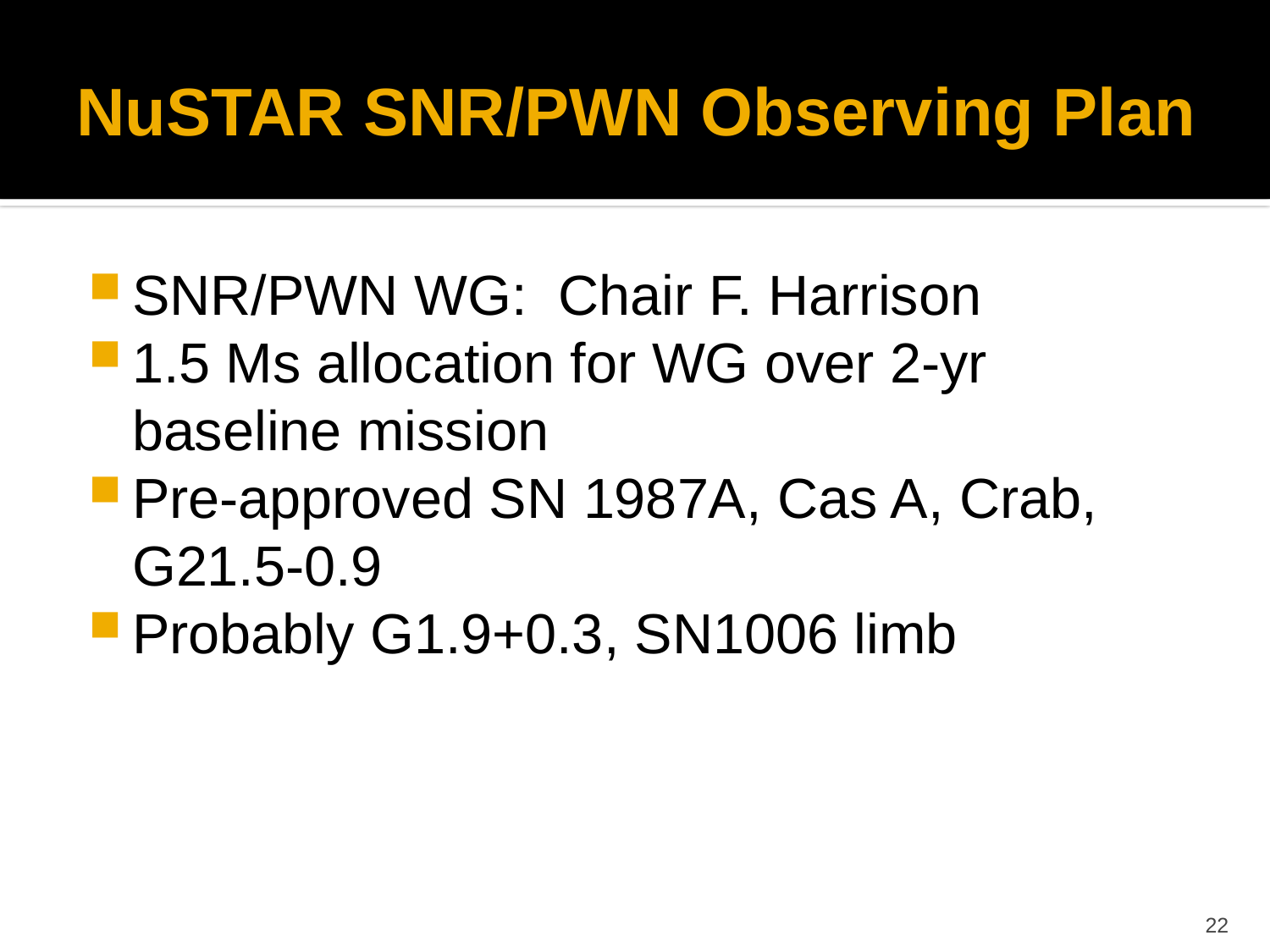

# NuSTAR SNR/PWN Observing Plan
SNR/PWN WG:  Chair F. Harrison
1.5 Ms allocation for WG over 2-yr baseline mission
Pre-approved SN 1987A, Cas A, Crab, G21.5-0.9
Probably G1.9+0.3, SN1006 limb
22